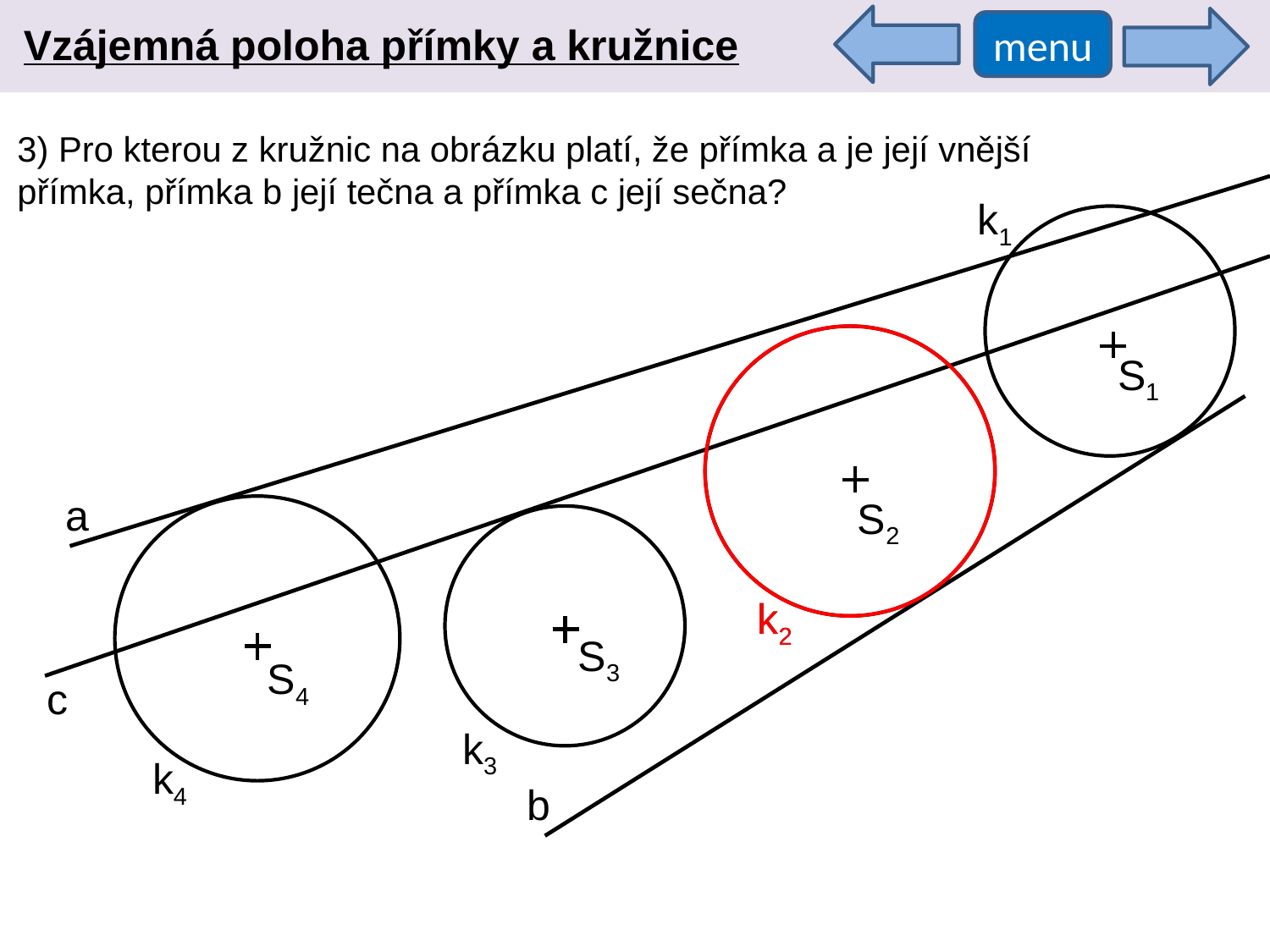

Vzájemná poloha přímky a kružnice
menu
3) Pro kterou z kružnic na obrázku platí, že přímka a je její vnější přímka, přímka b její tečna a přímka c její sečna?
k1

S1
a
S2

k2
k2
S3
S4
c
k3
k4
b